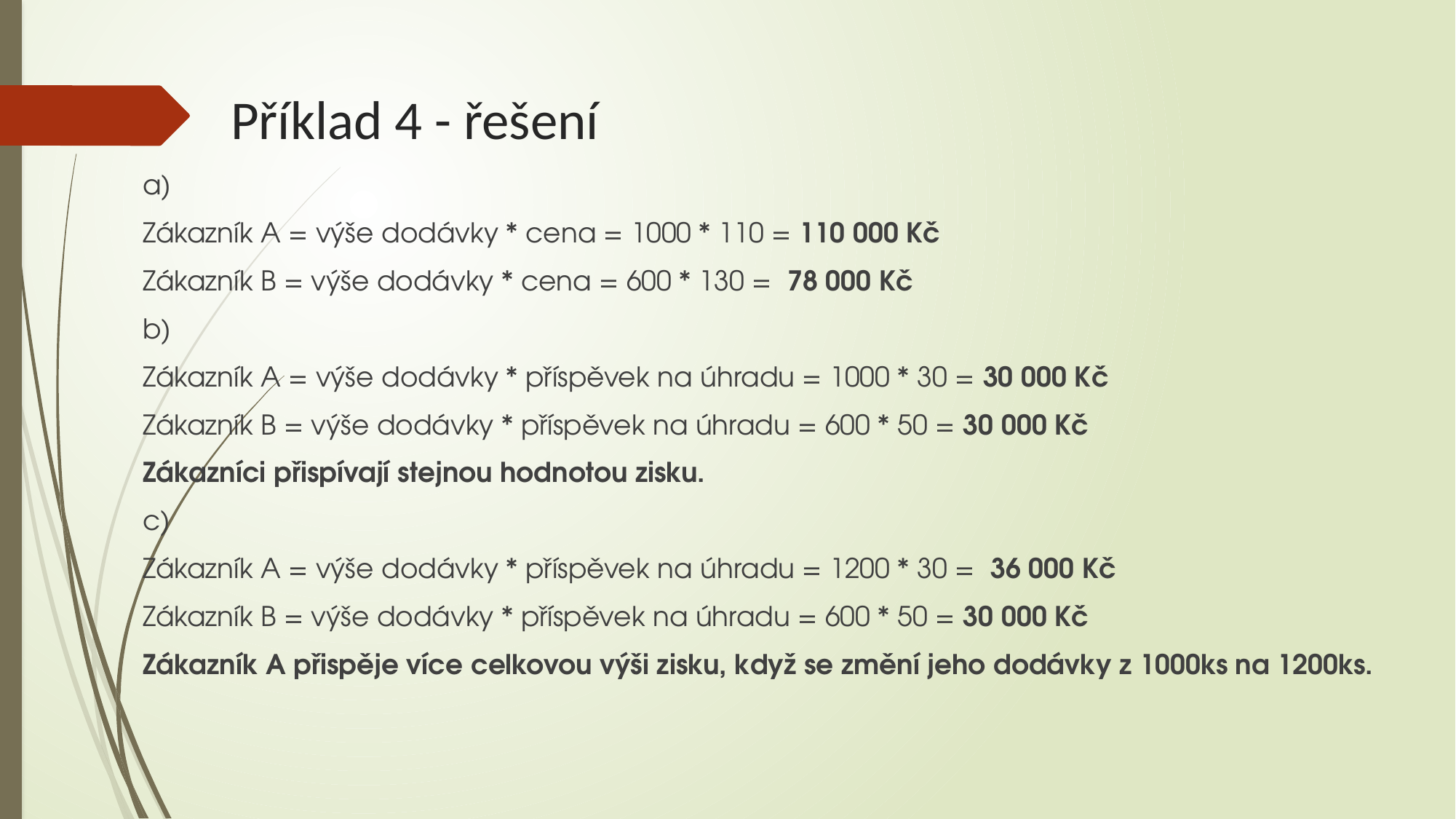

# Příklad 4 - řešení
a)
Zákazník A = výše dodávky * cena = 1000 * 110 = 110 000 Kč
Zákazník B = výše dodávky * cena = 600 * 130 =  78 000 Kč
b)
Zákazník A = výše dodávky * příspěvek na úhradu = 1000 * 30 = 30 000 Kč
Zákazník B = výše dodávky * příspěvek na úhradu = 600 * 50 = 30 000 Kč
Zákazníci přispívají stejnou hodnotou zisku.
c)
Zákazník A = výše dodávky * příspěvek na úhradu = 1200 * 30 =  36 000 Kč
Zákazník B = výše dodávky * příspěvek na úhradu = 600 * 50 = 30 000 Kč
Zákazník A přispěje více celkovou výši zisku, když se změní jeho dodávky z 1000ks na 1200ks.